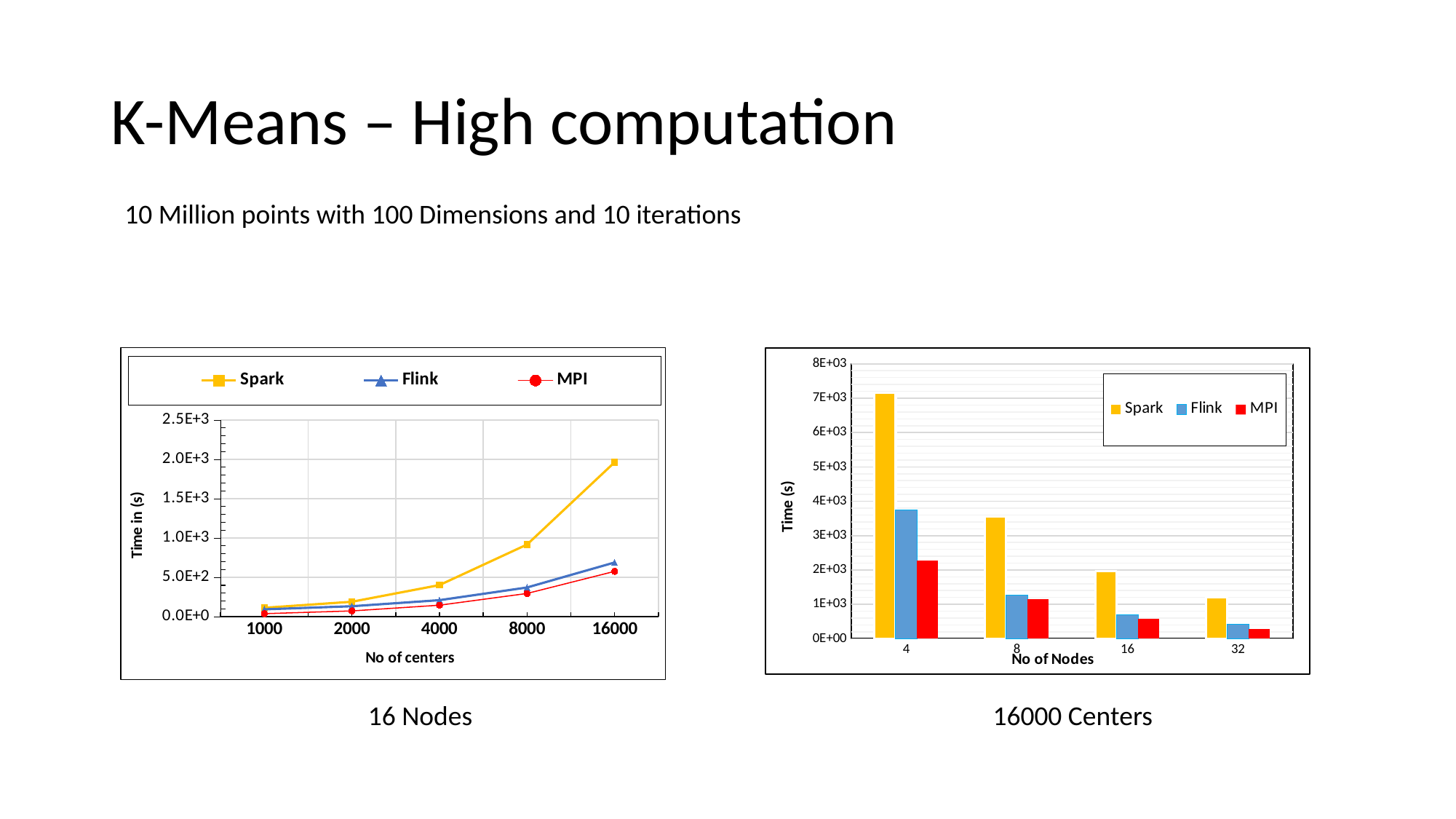

# K-Means – High computation
10 Million points with 100 Dimensions and 10 iterations

### Chart

| Category | Spark | Flink | MPI |
|---|---|---|---|
| 1000 | 113.461 | 93.848 | 38.393 |
| 2000 | 190.064 | 133.403 | 74.096 |
| 4000 | 402.356 | 209.833 | 146.554 |
| 8000 | 918.132 | 372.158 | 295.84 |
| 16000 | 1964.434 | 690.482 | 576.643 |

### Chart

| Category | Spark | Flink | MPI |
|---|---|---|---|
| 4 | 7161.796 | 3756.728 | 2279.191 |
| 8 | 3559.742 | 1262.568 | 1146.068 |
| 16 | 1964.434 | 690.482 | 576.643 |
| 32 | 1203.515 | 411.134 | 291.351 |
16 Nodes
16000 Centers